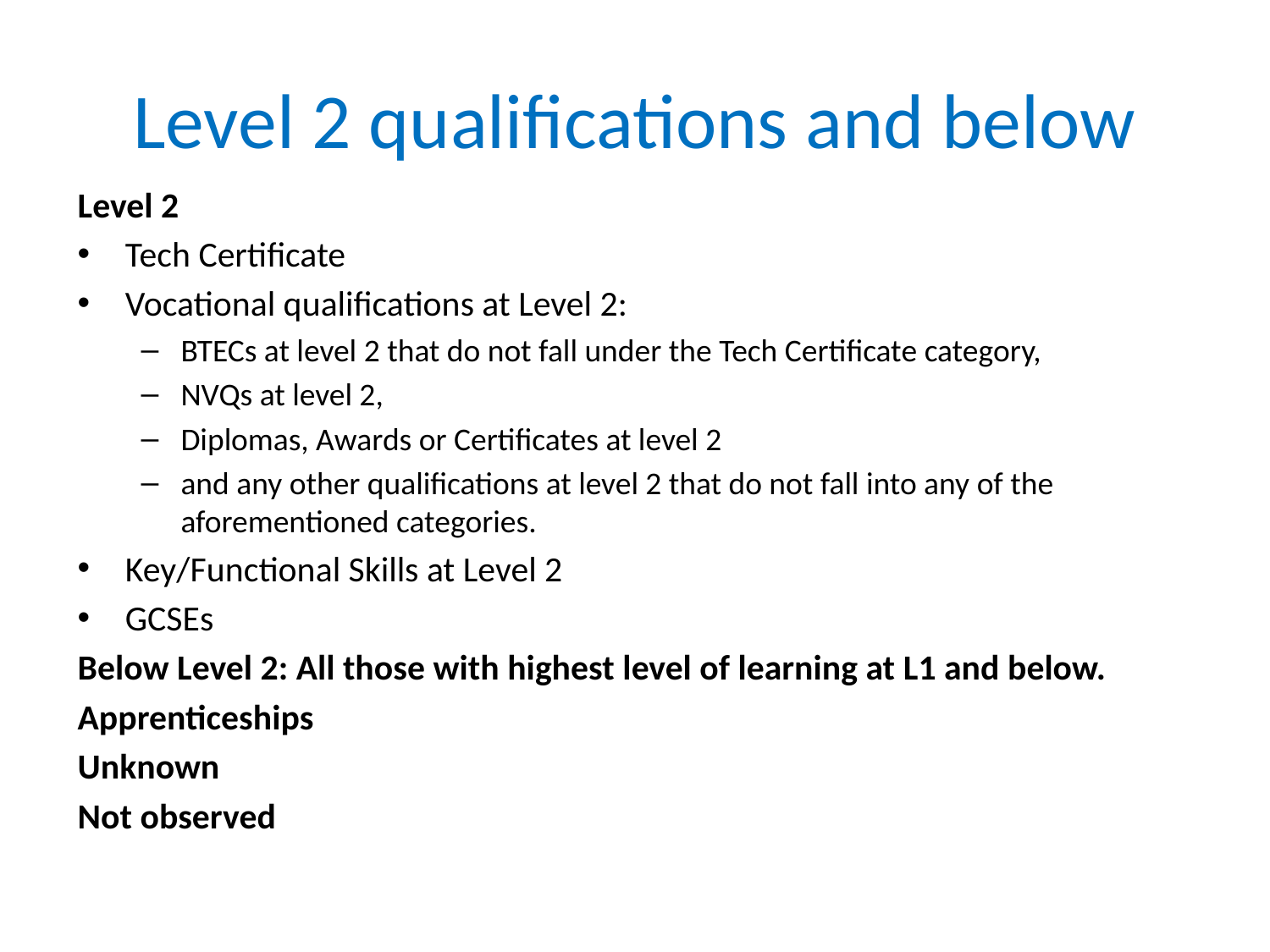

# Level 2 qualifications and below
Level 2
Tech Certificate
Vocational qualifications at Level 2:
BTECs at level 2 that do not fall under the Tech Certificate category,
NVQs at level 2,
Diplomas, Awards or Certificates at level 2
and any other qualifications at level 2 that do not fall into any of the aforementioned categories.
Key/Functional Skills at Level 2
GCSEs
Below Level 2: All those with highest level of learning at L1 and below.
Apprenticeships
Unknown
Not observed